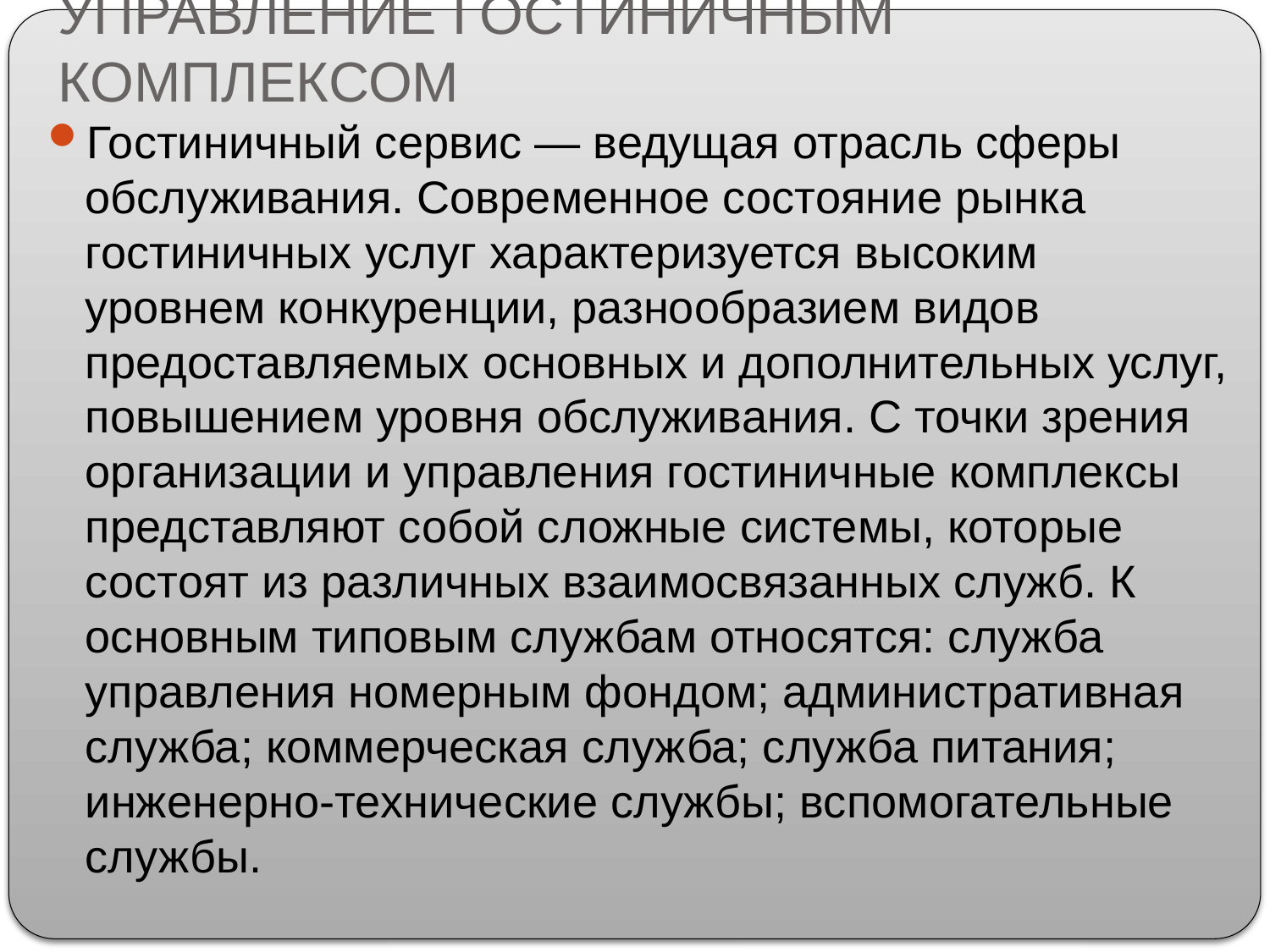

# УПРАВЛЕНИЕ ГОСТИНИЧНЫМ КОМПЛЕКСОМ
Гостиничный сервис — ведущая отрасль сферы обслуживания. Современное состояние рынка гостиничных услуг характеризуется высоким уровнем конкуренции, разнообразием видов предоставляемых основных и дополнительных услуг, повышением уровня обслуживания. С точки зрения организации и управления гостиничные комплексы представляют собой сложные системы, которые состоят из различных взаимосвязанных служб. К основным типовым службам относятся: служба управления номерным фондом; административная служба; коммерческая служба; служба питания; инженерно-технические службы; вспомогательные службы.